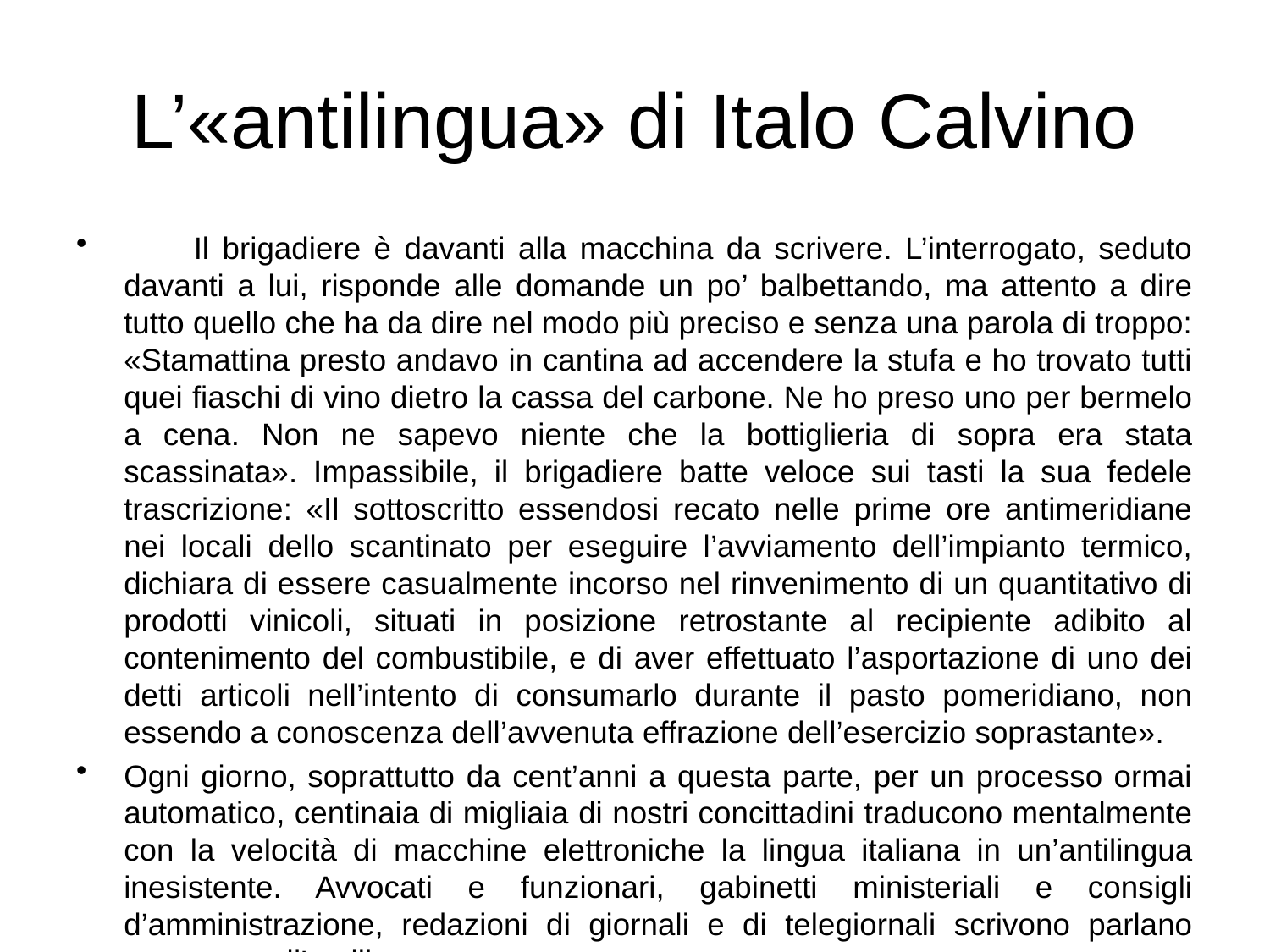

# L’«antilingua» di Italo Calvino
	Il brigadiere è davanti alla macchina da scrivere. L’interrogato, seduto davanti a lui, risponde alle domande un po’ balbettando, ma attento a dire tutto quello che ha da dire nel modo più preciso e senza una parola di troppo: «Stamattina presto andavo in cantina ad accendere la stufa e ho trovato tutti quei fiaschi di vino dietro la cassa del carbone. Ne ho preso uno per bermelo a cena. Non ne sapevo niente che la bottiglieria di sopra era stata scassinata». Impassibile, il brigadiere batte veloce sui tasti la sua fedele trascrizione: «Il sottoscritto essendosi recato nelle prime ore antimeridiane nei locali dello scantinato per eseguire l’avviamento dell’impianto termico, dichiara di essere casualmente incorso nel rinvenimento di un quantitativo di prodotti vinicoli, situati in posizione retrostante al recipiente adibito al contenimento del combustibile, e di aver effettuato l’asportazione di uno dei detti articoli nell’intento di consumarlo durante il pasto pomeridiano, non essendo a conoscenza dell’avvenuta effrazione dell’esercizio soprastante».
Ogni giorno, soprattutto da cent’anni a questa parte, per un processo ormai automatico, centinaia di migliaia di nostri concittadini traducono mentalmente con la velocità di macchine elettroniche la lingua italiana in un’antilingua inesistente. Avvocati e funzionari, gabinetti ministeriali e consigli d’amministrazione, redazioni di giornali e di telegiornali scrivono parlano pensano nell’antilingua.